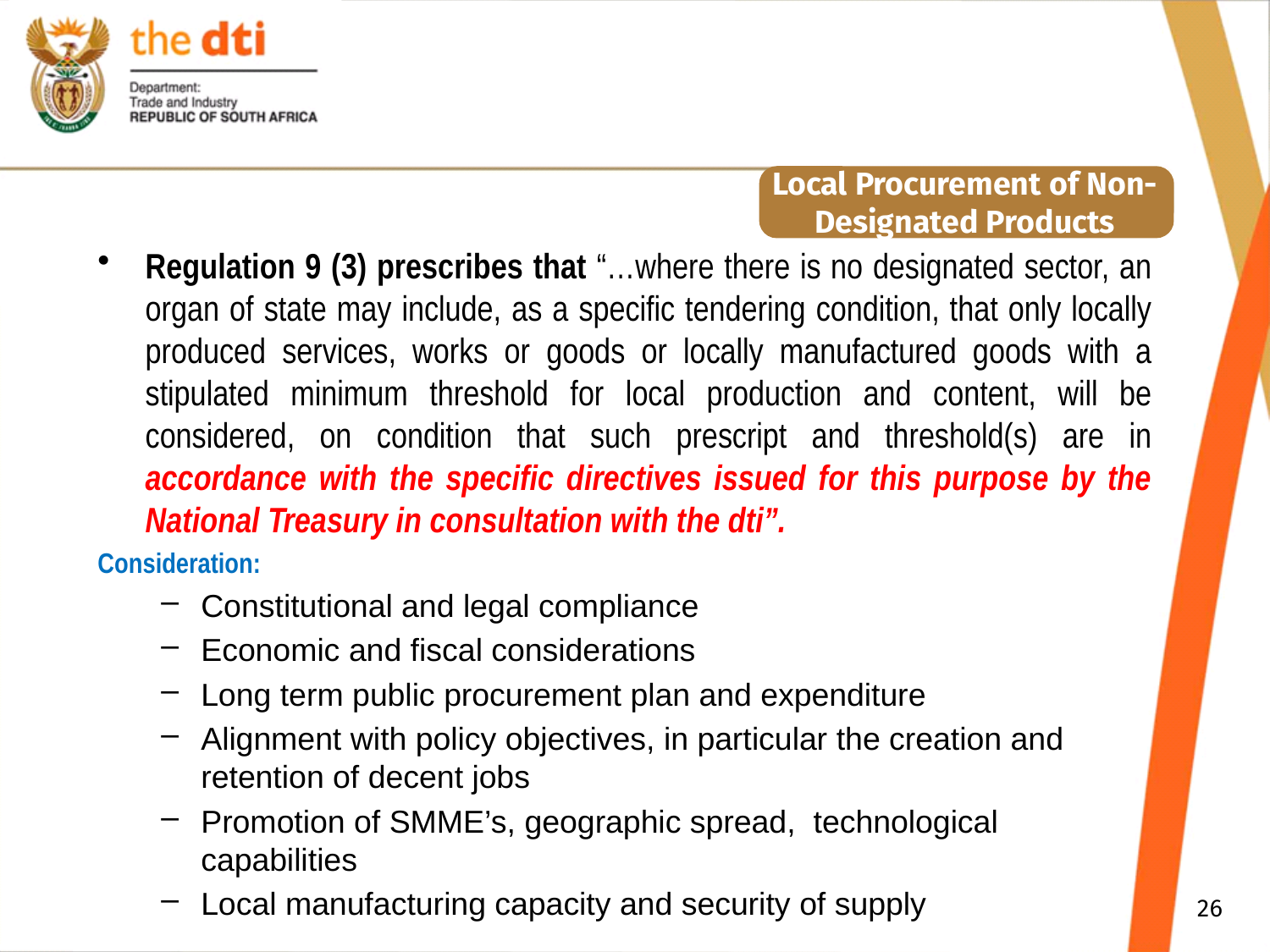

# Local Procurement of Non-Designated Products

Regulation 9 (3) prescribes that “…where there is no designated sector, an organ of state may include, as a specific tendering condition, that only locally produced services, works or goods or locally manufactured goods with a stipulated minimum threshold for local production and content, will be considered, on condition that such prescript and threshold(s) are in accordance with the specific directives issued for this purpose by the National Treasury in consultation with the dti”.
Consideration:
Constitutional and legal compliance
Economic and fiscal considerations
Long term public procurement plan and expenditure
Alignment with policy objectives, in particular the creation and retention of decent jobs
Promotion of SMME’s, geographic spread,  technological capabilities
Local manufacturing capacity and security of supply

26